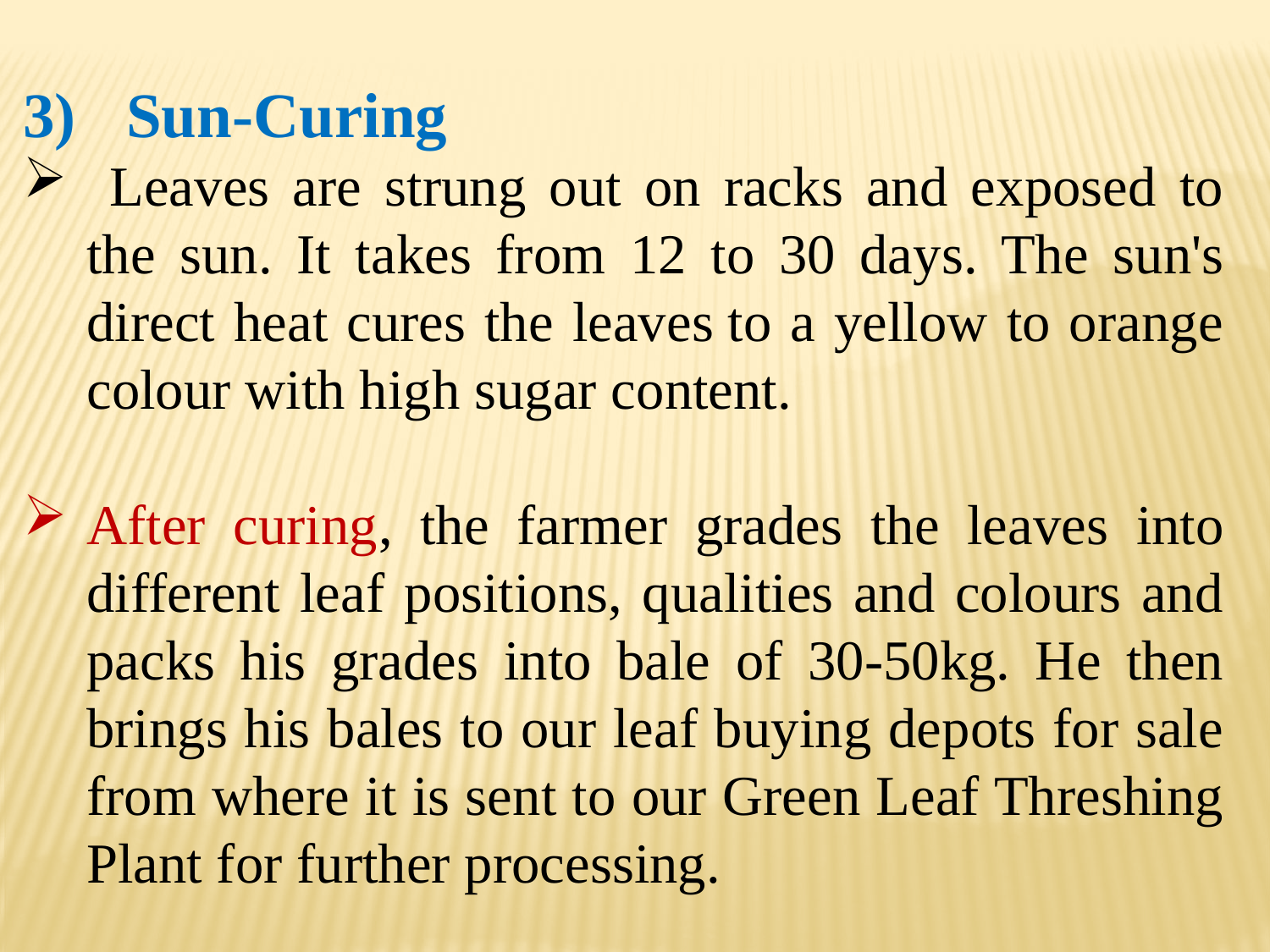

Sun-Curing
 Leaves are strung out on racks and exposed to the sun. It takes from 12 to 30 days. The sun's direct heat cures the leaves to a yellow to orange colour with high sugar content.

After curing, the farmer grades the leaves into different leaf positions, qualities and colours and packs his grades into bale of 30-50kg. He then brings his bales to our leaf buying depots for sale from where it is sent to our Green Leaf Threshing Plant for further processing.